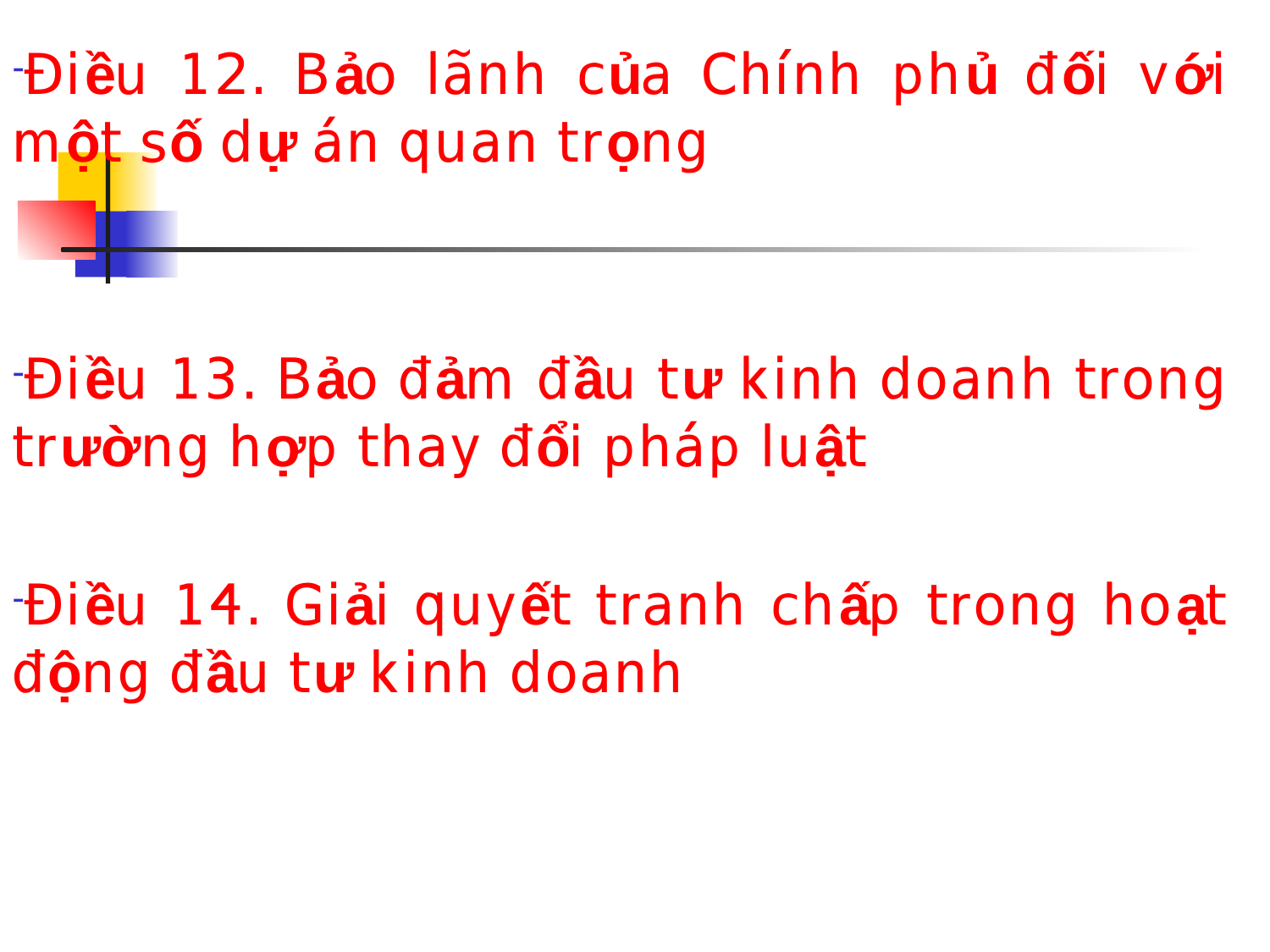

#
Điều 12. Bảo lãnh của Chính phủ đối với một số dự án quan trọng

Điều 13. Bảo đảm đầu tư kinh doanh trong trường hợp thay đổi pháp luật

Điều 14. Giải quyết tranh chấp trong hoạt động đầu tư kinh doanh